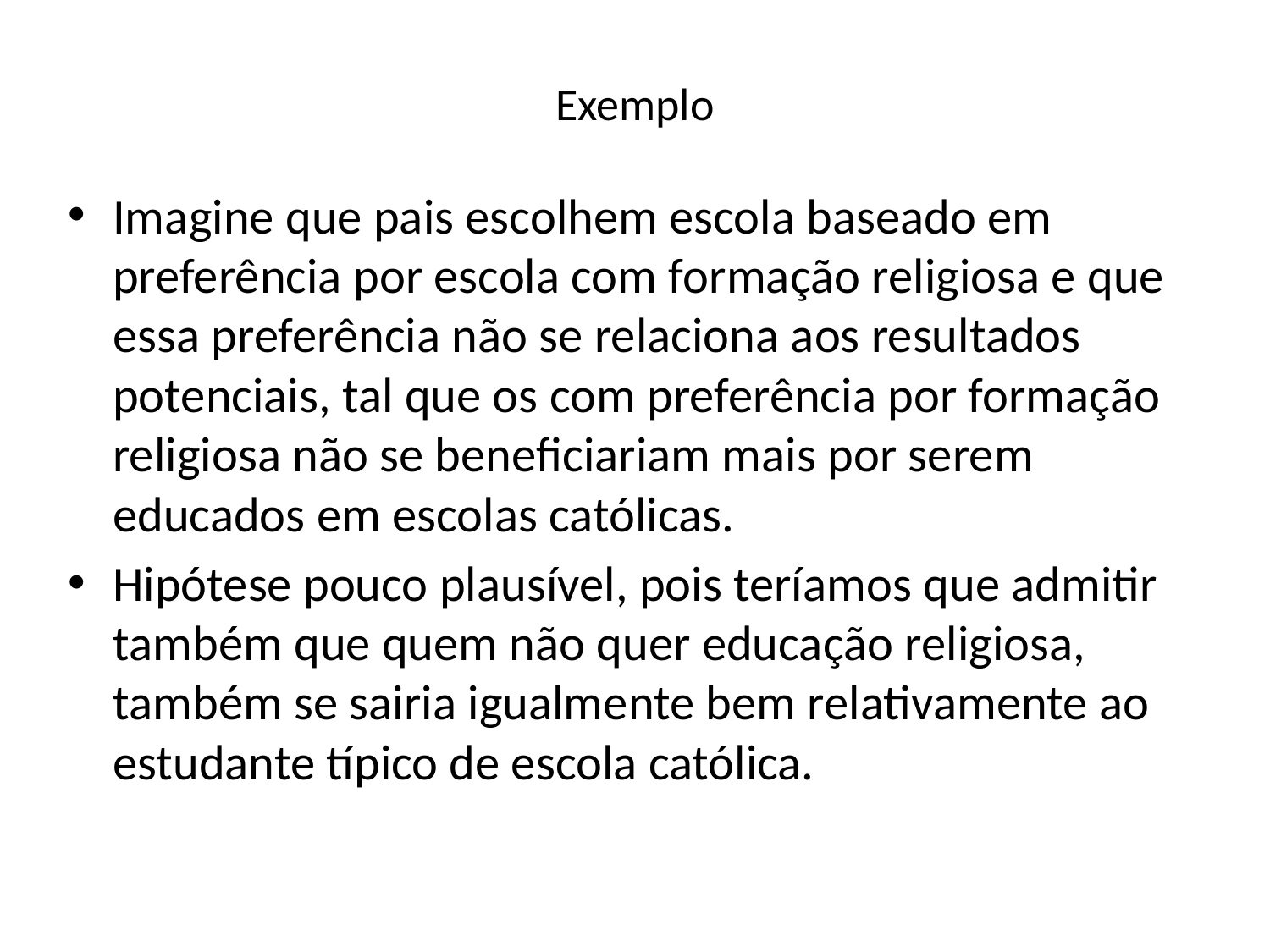

# Exemplo
Imagine que pais escolhem escola baseado em preferência por escola com formação religiosa e que essa preferência não se relaciona aos resultados potenciais, tal que os com preferência por formação religiosa não se beneficiariam mais por serem educados em escolas católicas.
Hipótese pouco plausível, pois teríamos que admitir também que quem não quer educação religiosa, também se sairia igualmente bem relativamente ao estudante típico de escola católica.